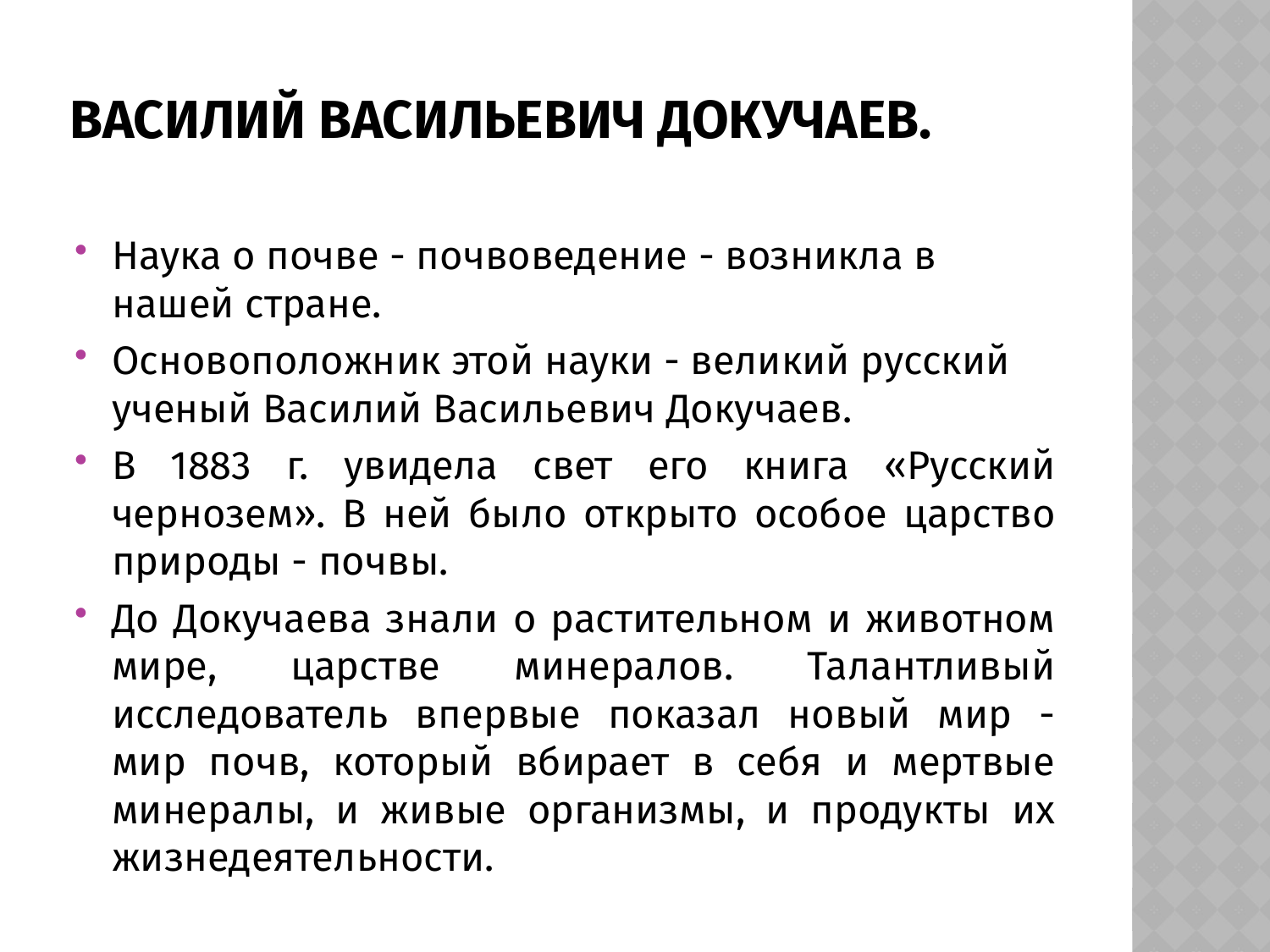

# Василий Васильевич Докучаев.
Наука о почве - почвоведение - возникла в нашей стране.
Основоположник этой науки - великий русский ученый Василий Васильевич Докучаев.
В 1883 г. увидела свет его книга «Русский чернозем». В ней было открыто особое царство природы - почвы.
До Докучаева знали о растительном и животном мире, царстве минералов. Талантливый исследователь впервые показал новый мир - мир почв, который вбирает в себя и мертвые минералы, и живые организмы, и продукты их жизнедеятельности.